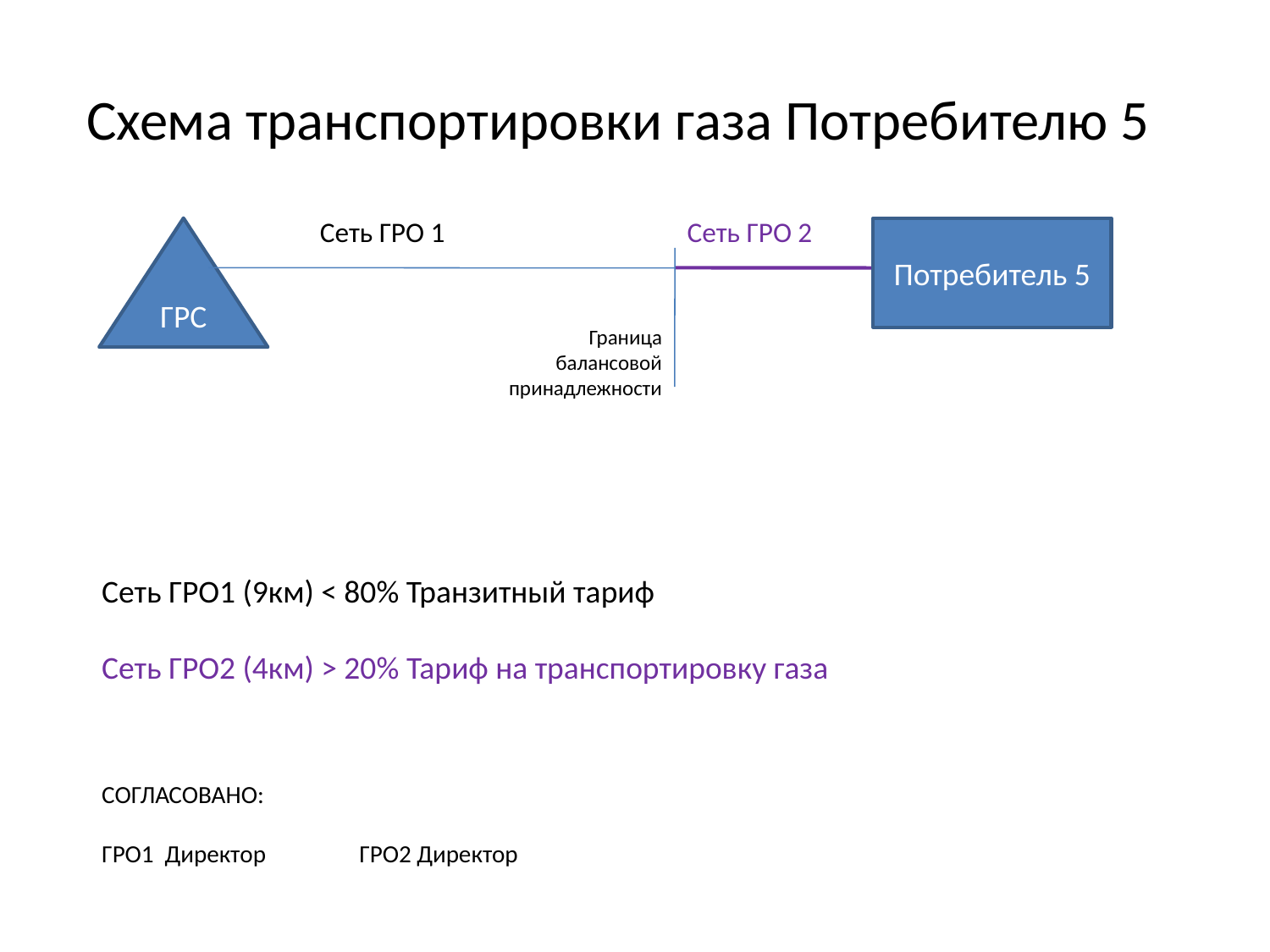

# Схема транспортировки газа Потребителю 5
Сеть ГРО 1
Сеть ГРО 2
ГРС
Потребитель 5
Граница балансовой принадлежности
Сеть ГРО1 (9км) < 80% Транзитный тариф

Сеть ГРО2 (4км) > 20% Тариф на транспортировку газа

СОГЛАСОВАНО:

ГРО1  Директор                 ГРО2 Директор